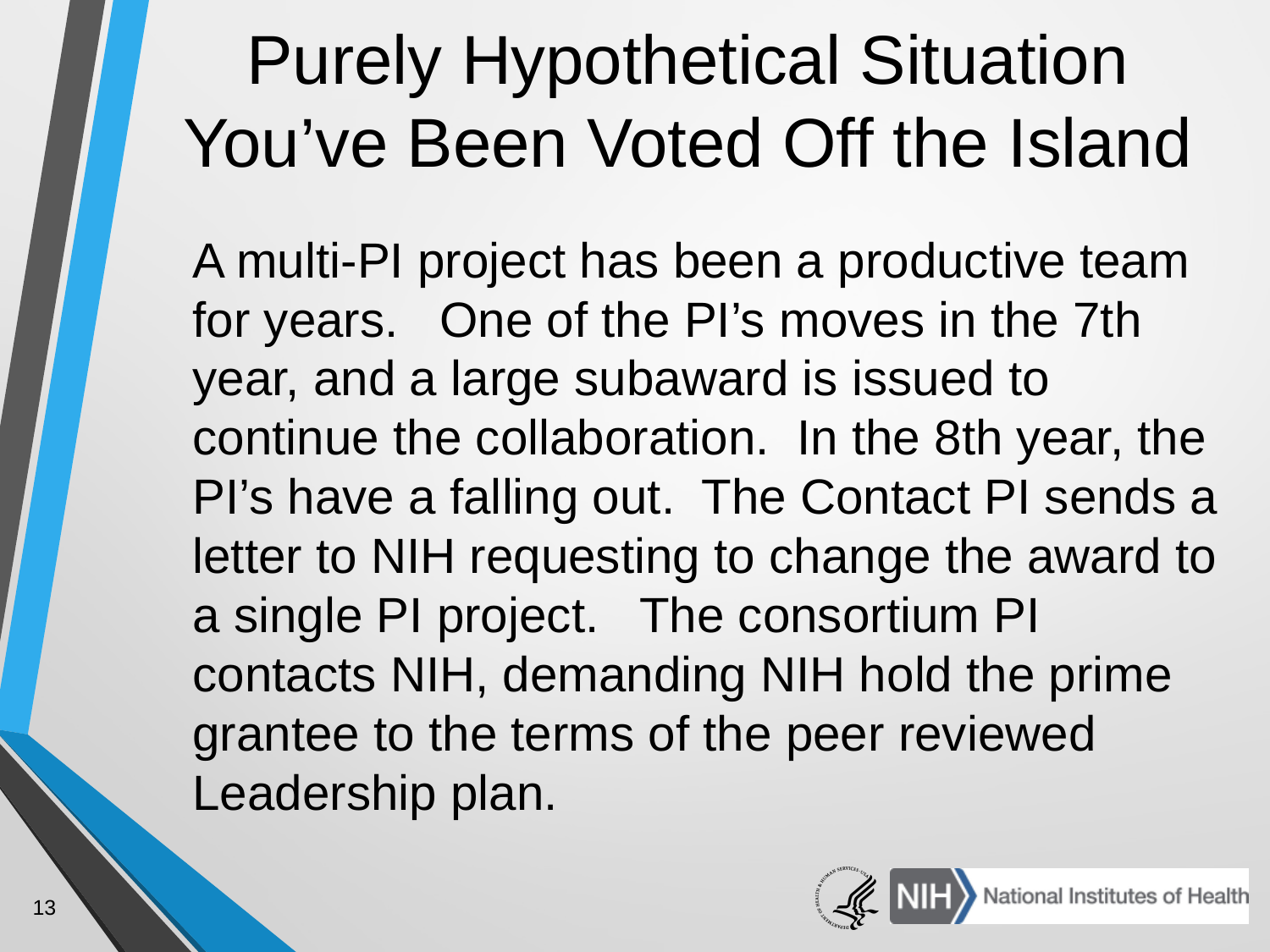

# Purely Hypothetical Situation You’ve Been Voted Off the Island
A multi-PI project has been a productive team for years.   One of the PI’s moves in the 7th year, and a large subaward is issued to continue the collaboration.  In the 8th year, the PI’s have a falling out.  The Contact PI sends a letter to NIH requesting to change the award to a single PI project.   The consortium PI contacts NIH, demanding NIH hold the prime grantee to the terms of the peer reviewed Leadership plan.

13